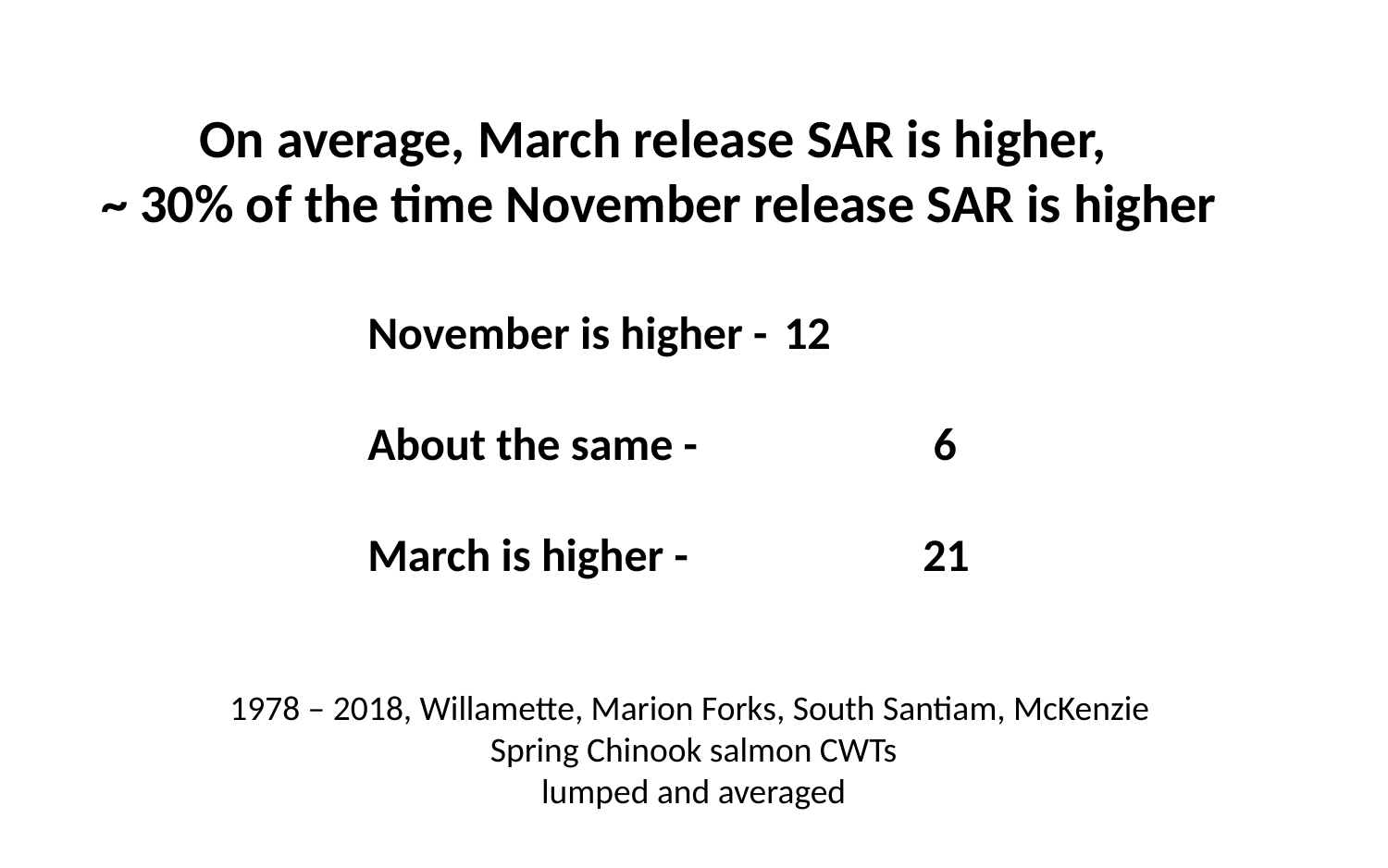

On average, March release SAR is higher,
~ 30% of the time November release SAR is higher
November is higher - 	12

About the same - 		 6

March is higher - 		21
1978 – 2018, Willamette, Marion Forks, South Santiam, McKenzie
Spring Chinook salmon CWTs
lumped and averaged